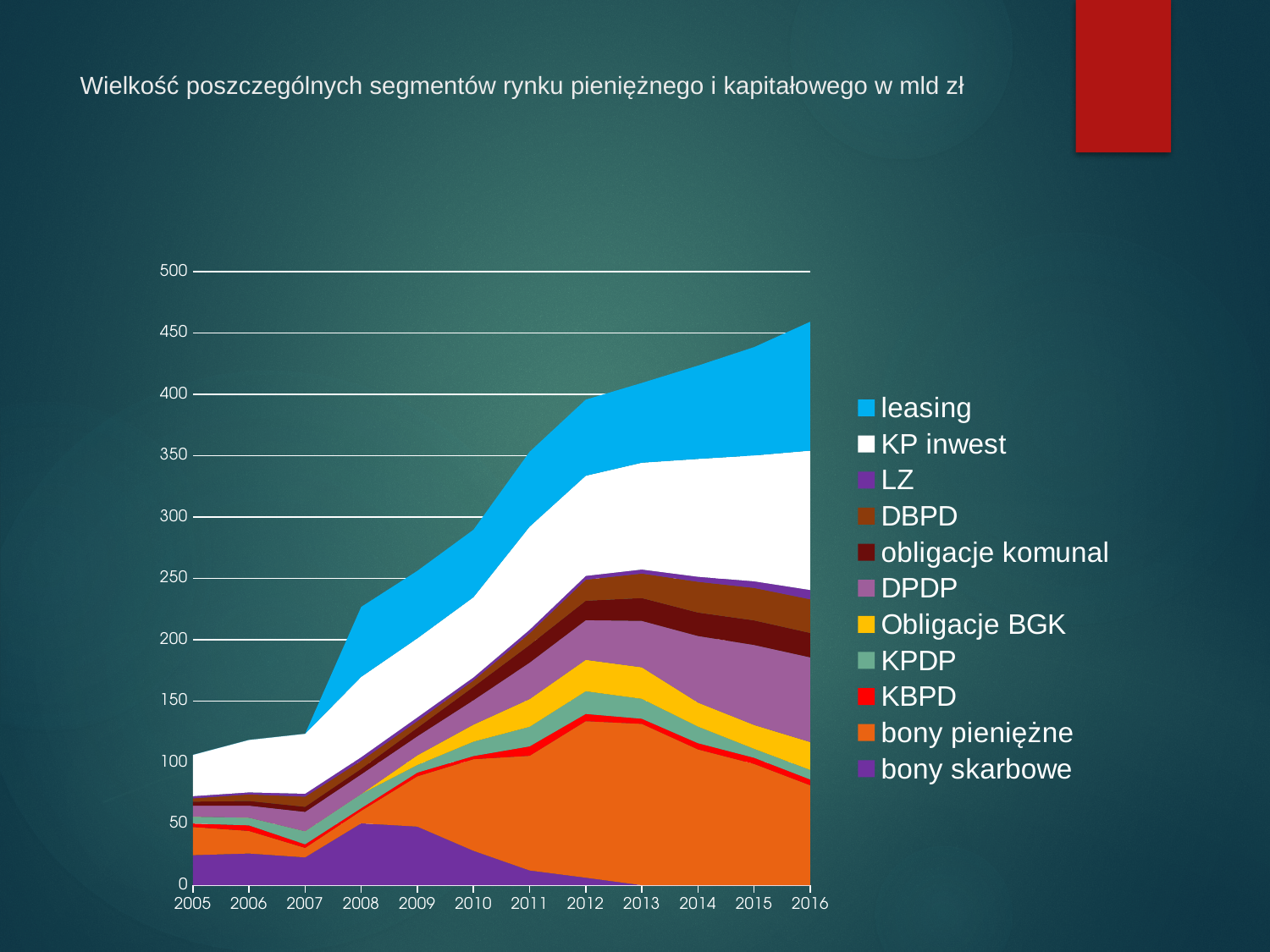

# Wielkość poszczególnych segmentów rynku pieniężnego i kapitałowego w mld zł

### Chart

| Category | bony skarbowe | bony pieniężne | KBPD | KPDP | Obligacje BGK | DPDP | obligacje komunal | DBPD | LZ | KP inwest | leasing  |
|---|---|---|---|---|---|---|---|---|---|---|---|
| 2005 | 24.4 | 23.0 | 2.8 | 5.6 | 0.0 | 8.9 | 3.3 | 2.7 | 1.8 | 33.6 | None |
| 2006 | 25.8 | 18.4 | 4.5 | 6.3 | 0.0 | 9.8 | 3.8 | 5.3 | 1.7 | 42.7 | None |
| 2007 | 22.6 | 7.8 | 2.9 | 10.6 | 0.0 | 15.8 | 4.1 | 8.3 | 2.4 | 48.8 | None |
| 2008 | 50.4 | 10.2 | 2.1 | 11.6 | 0.0 | 16.0 | 4.5 | 6.6 | 2.9 | 65.4 | 57.0 |
| 2009 | 47.7 | 41.0 | 3.0 | 6.2 | 7.9 | 15.5 | 6.9 | 5.5 | 3.0 | 64.4 | 55.0 |
| 2010 | 28.0 | 74.6 | 2.6 | 11.7 | 13.9 | 19.9 | 10.9 | 5.2 | 2.5 | 65.3 | 55.0 |
| 2011 | 12.0 | 93.4 | 7.7 | 15.9 | 22.6 | 29.7 | 14.4 | 9.5 | 2.9 | 84.0 | 61.0 |
| 2012 | 6.1 | 127.5 | 5.9 | 18.5 | 25.6 | 32.3 | 15.8 | 17.2 | 3.1 | 81.6 | 62.0 |
| 2013 | 0.0 | 131.4 | 4.2 | 16.2 | 25.7 | 37.8 | 18.6 | 20.0 | 3.3 | 87.0 | 65.0 |
| 2014 | 0.0 | 110.6 | 5.1 | 13.5 | 19.6 | 54.2 | 19.1 | 25.1 | 4.1 | 96.0 | 76.0 |
| 2015 | 0.0 | 98.8 | 5.0 | 7.3 | 19.4 | 65.2 | 20.0 | 26.5 | 5.4 | 102.5 | 88.3 |
| 2016 | 0.0 | 81.38 | 4.7 | 7.8 | 22.7 | 69.0 | 19.9 | 27.4 | 7.6 | 113.6 | 105.0 |